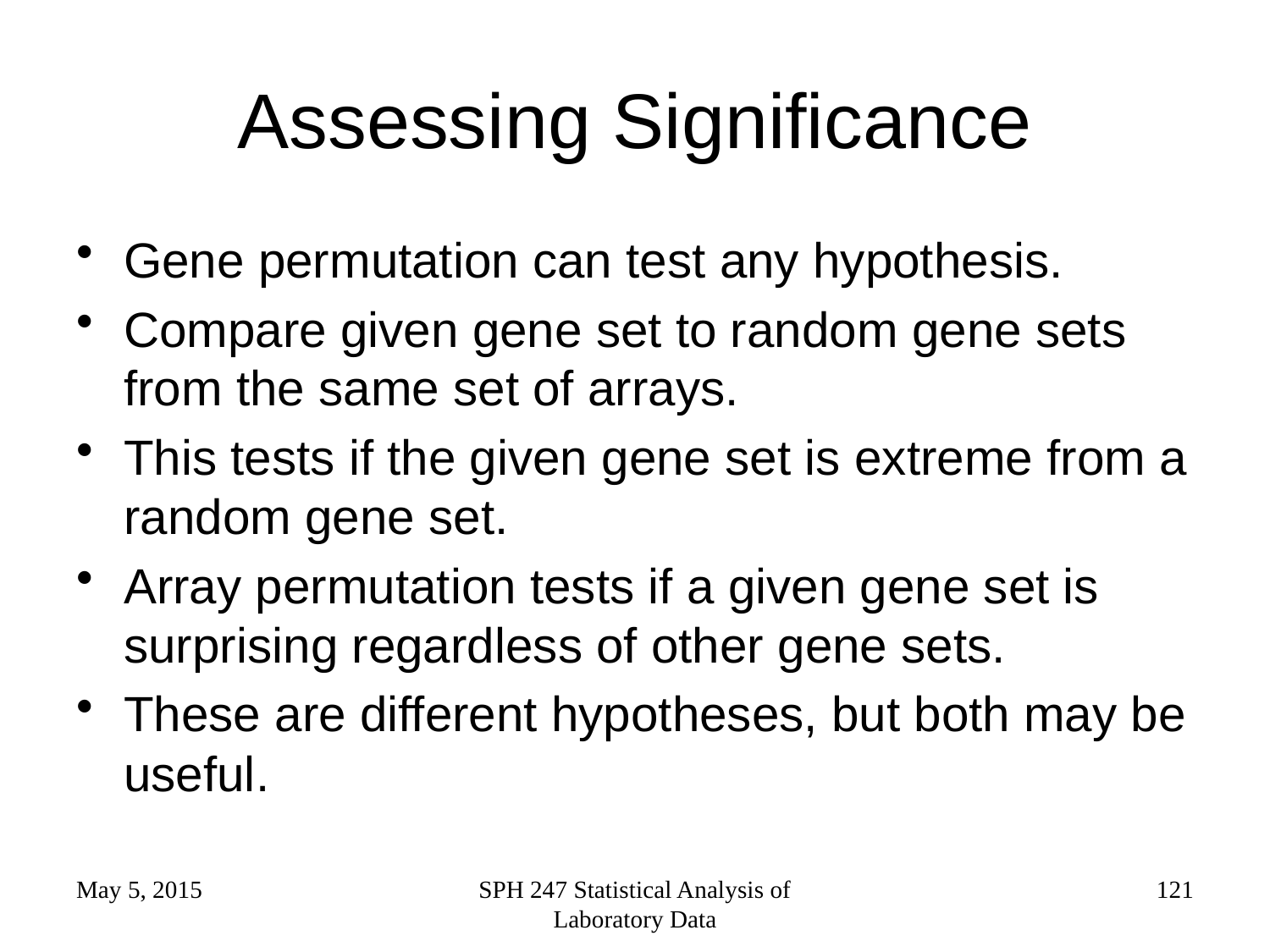

# Assessing Significance
Gene permutation can test any hypothesis.
Compare given gene set to random gene sets from the same set of arrays.
This tests if the given gene set is extreme from a random gene set.
Array permutation tests if a given gene set is surprising regardless of other gene sets.
These are different hypotheses, but both may be useful.
May 5, 2015
SPH 247 Statistical Analysis of Laboratory Data
121